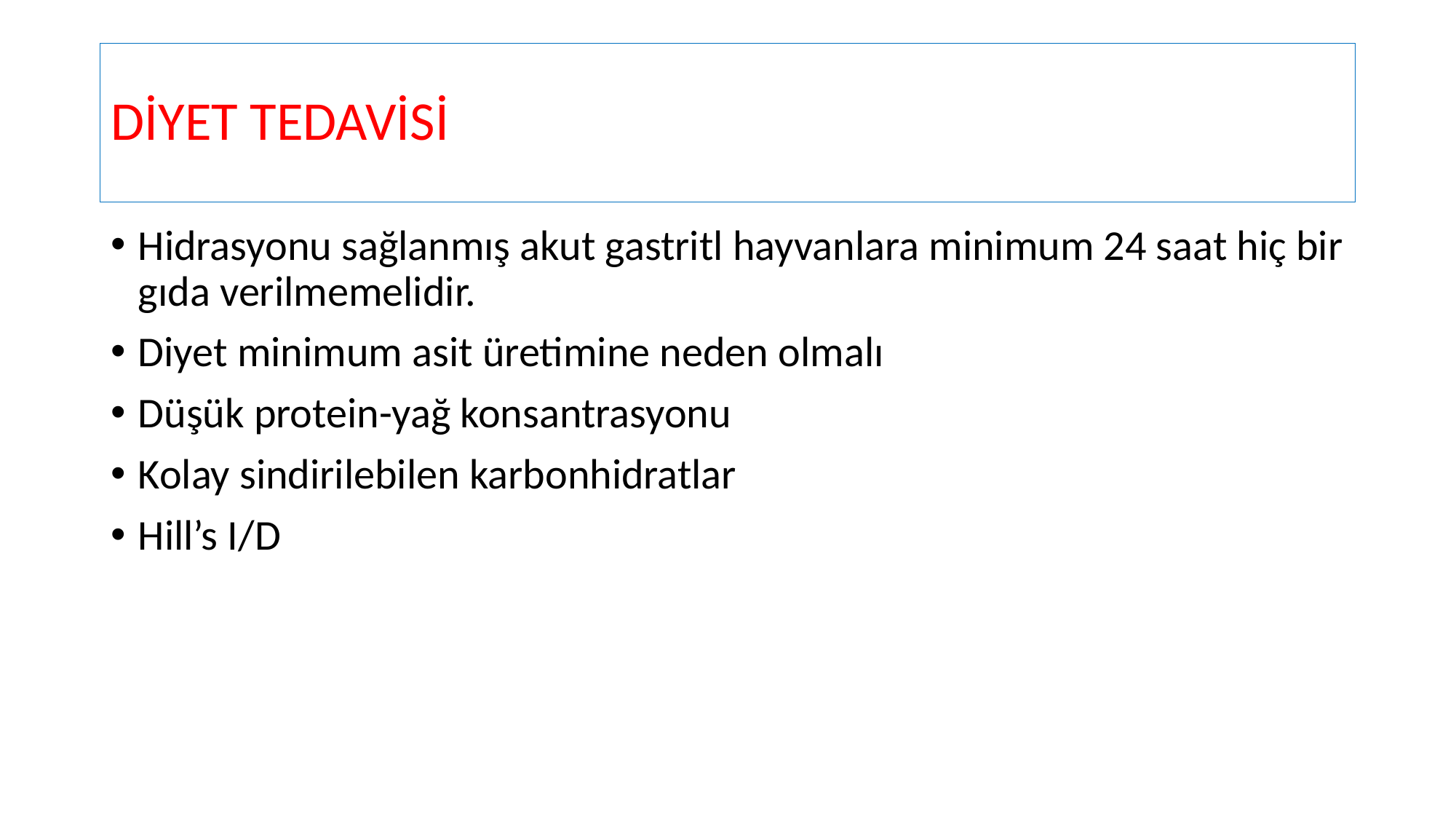

# DİYET TEDAVİSİ
Hidrasyonu sağlanmış akut gastritl hayvanlara minimum 24 saat hiç bir gıda verilmemelidir.
Diyet minimum asit üretimine neden olmalı
Düşük protein-yağ konsantrasyonu
Kolay sindirilebilen karbonhidratlar
Hill’s I/D